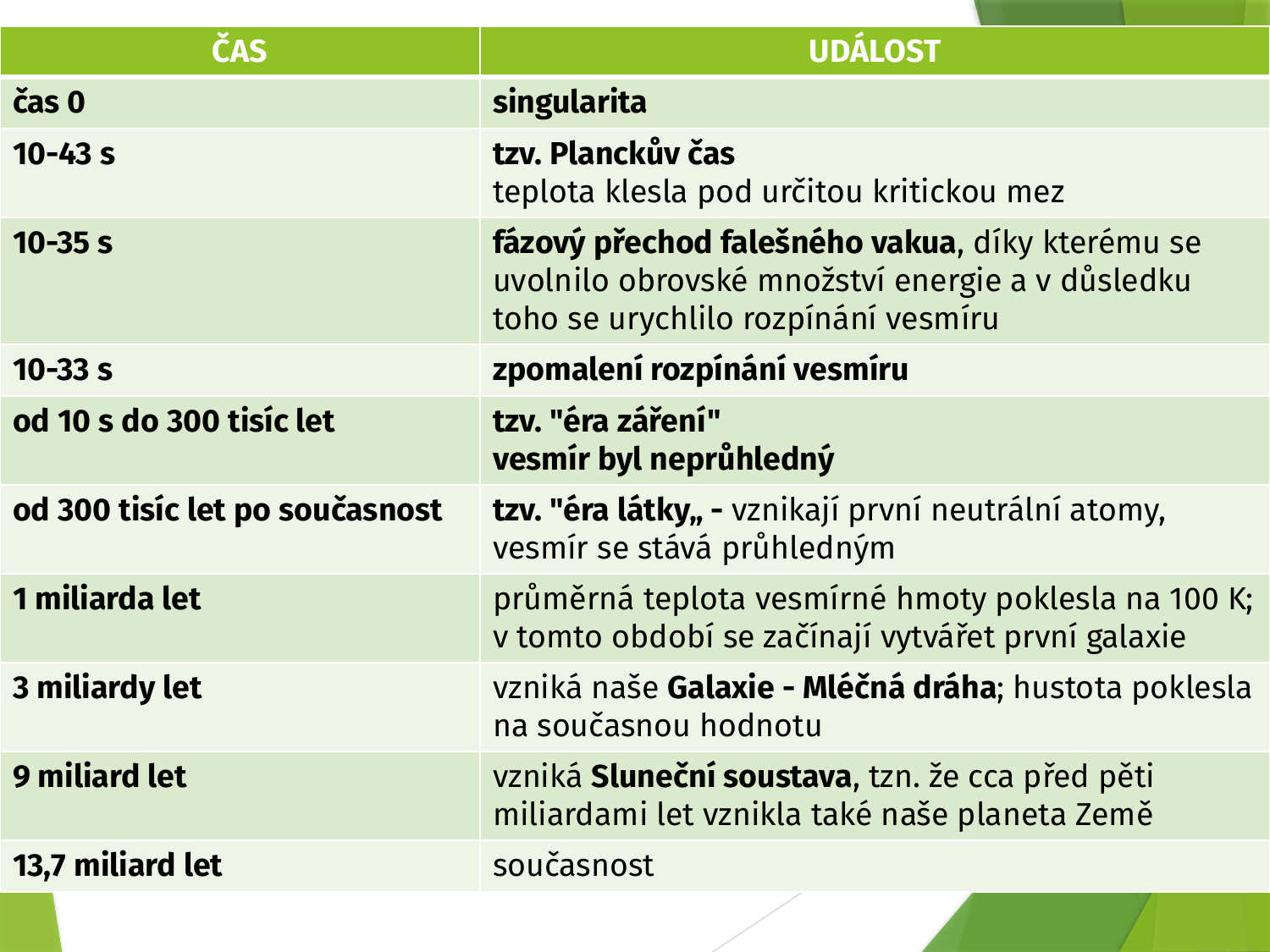

| ČAS | UDÁLOST |
| --- | --- |
| čas 0 | singularita |
| 10-43 s | tzv. Planckův čas teplota klesla pod určitou kritickou mez |
| 10-35 s | fázový přechod falešného vakua, díky kterému se uvolnilo obrovské množství energie a v důsledku toho se urychlilo rozpínání vesmíru |
| 10-33 s | zpomalení rozpínání vesmíru |
| od 10 s do 300 tisíc let | tzv. "éra záření" vesmír byl neprůhledný |
| od 300 tisíc let po současnost | tzv. "éra látky„ - vznikají první neutrální atomy, vesmír se stává průhledným |
| 1 miliarda let | průměrná teplota vesmírné hmoty poklesla na 100 K; v tomto období se začínají vytvářet první galaxie |
| 3 miliardy let | vzniká naše Galaxie - Mléčná dráha; hustota poklesla na současnou hodnotu |
| 9 miliard let | vzniká Sluneční soustava, tzn. že cca před pěti miliardami let vznikla také naše planeta Země |
| 13,7 miliard let | současnost |